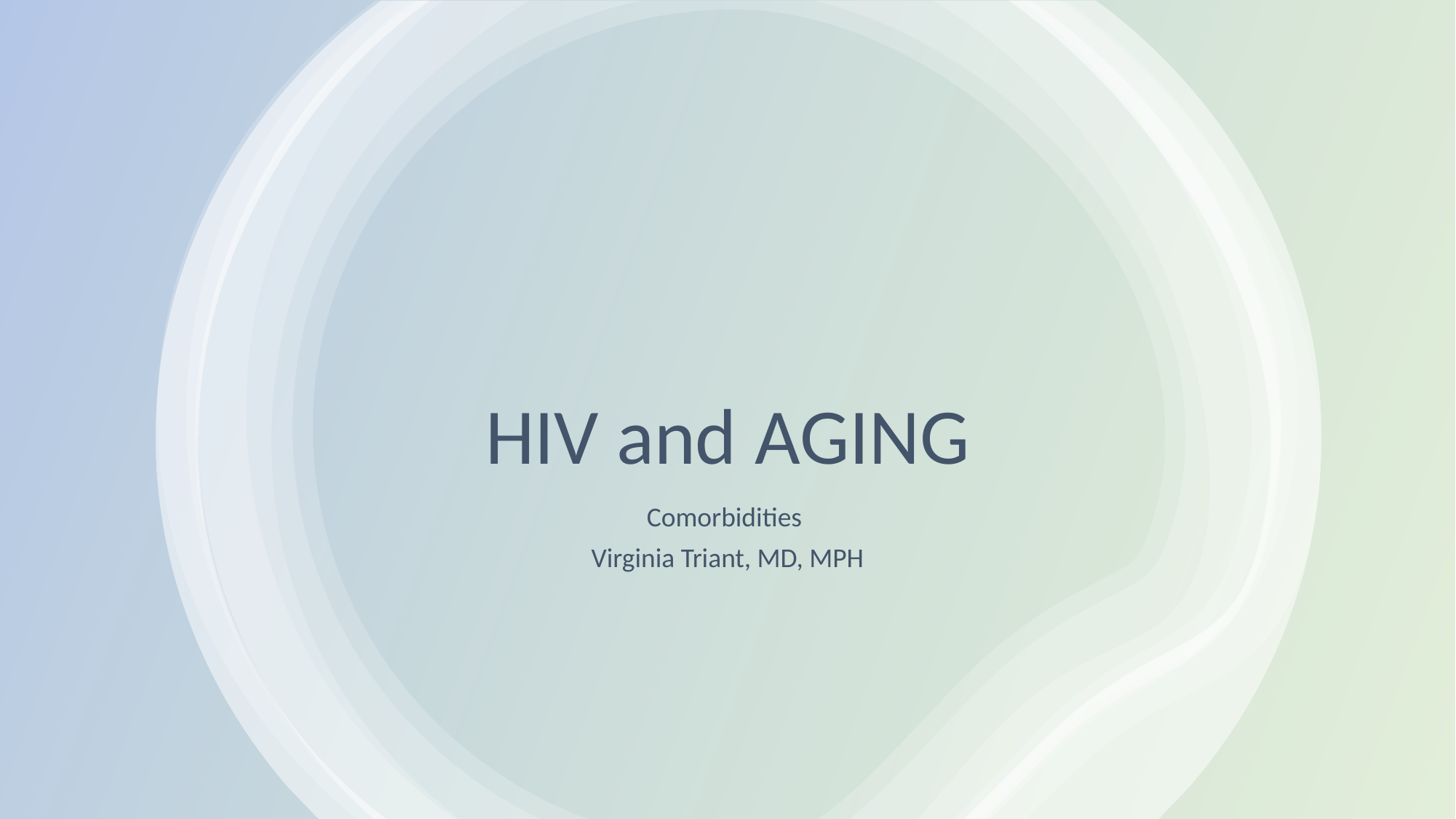

# HIV and AGING
Comorbidities
Virginia Triant, MD, MPH